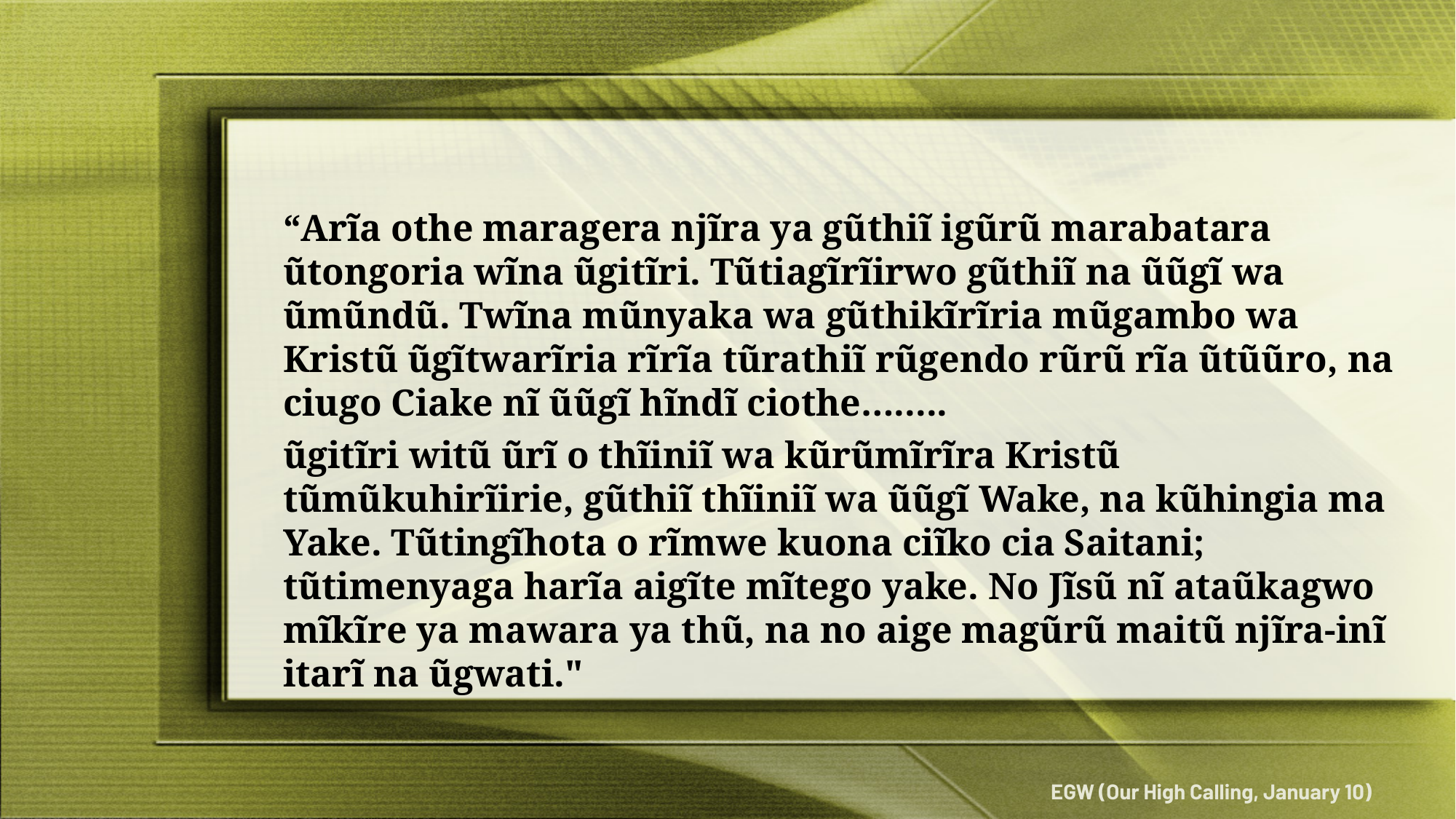

“Arĩa othe maragera njĩra ya gũthiĩ igũrũ marabatara ũtongoria wĩna ũgitĩri. Tũtiagĩrĩirwo gũthiĩ na ũũgĩ wa ũmũndũ. Twĩna mũnyaka wa gũthikĩrĩria mũgambo wa Kristũ ũgĩtwarĩria rĩrĩa tũrathiĩ rũgendo rũrũ rĩa ũtũũro, na ciugo Ciake nĩ ũũgĩ hĩndĩ ciothe….....
ũgitĩri witũ ũrĩ o thĩiniĩ wa kũrũmĩrĩra Kristũ tũmũkuhirĩirie, gũthiĩ thĩiniĩ wa ũũgĩ Wake, na kũhingia ma Yake. Tũtingĩhota o rĩmwe kuona ciĩko cia Saitani; tũtimenyaga harĩa aigĩte mĩtego yake. No Jĩsũ nĩ ataũkagwo mĩkĩre ya mawara ya thũ, na no aige magũrũ maitũ njĩra-inĩ itarĩ na ũgwati."
EGW (Our High Calling, January 10)